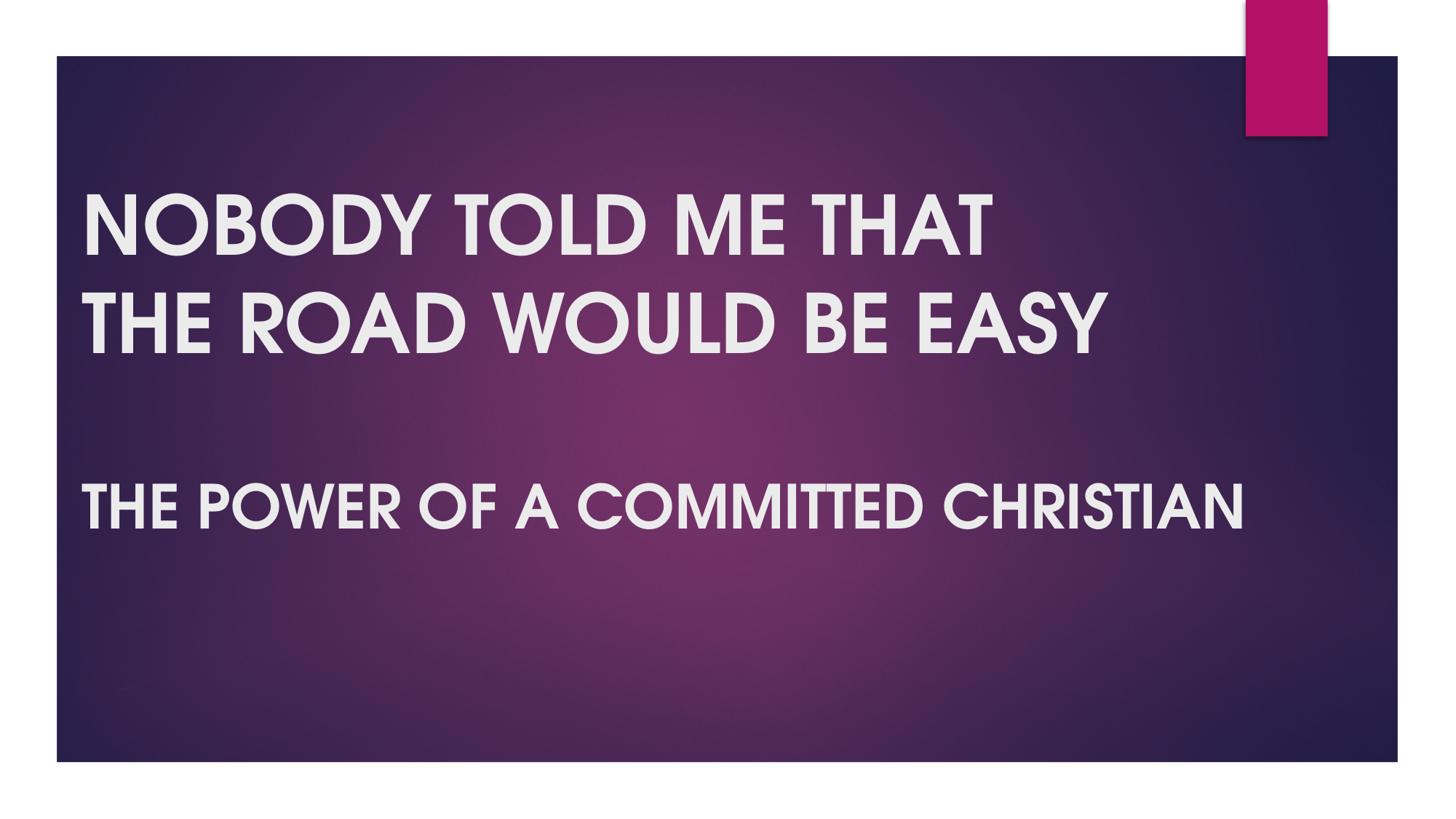

# NOBODY TOLD ME THAT THE ROAD WOULD BE EASY THE POWER OF A COMMITTED CHRISTIAN